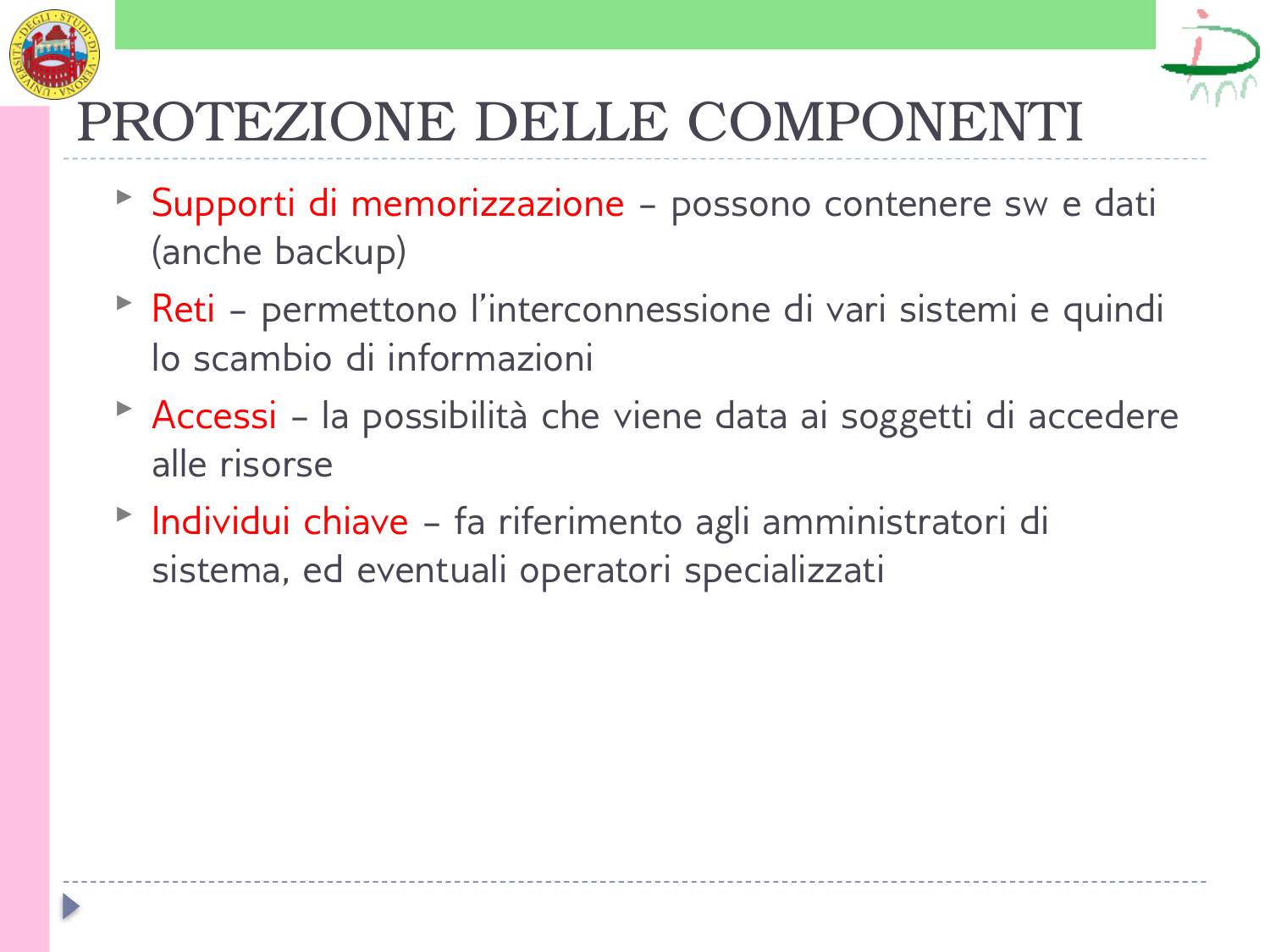

# PROTEZIONE DELLE COMPONENTI
Supporti di memorizzazione – possono contenere sw e dati (anche backup)
Reti – permettono l’interconnessione di vari sistemi e quindi lo scambio di informazioni
Accessi – la possibilità che viene data ai soggetti di accedere alle risorse
Individui chiave – fa riferimento agli amministratori di sistema, ed eventuali operatori specializzati